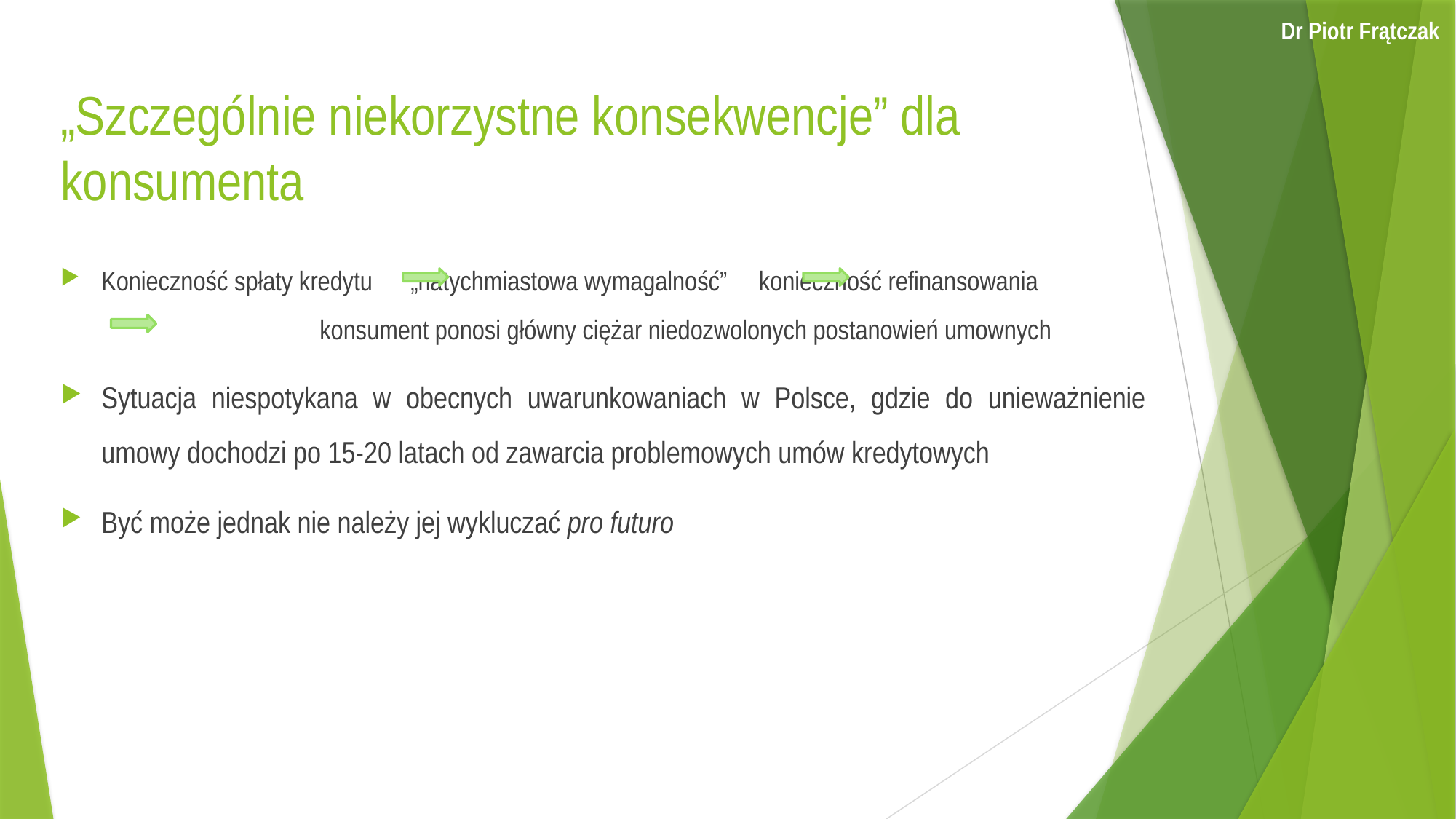

Dr Piotr Frątczak
# „Szczególnie niekorzystne konsekwencje” dla konsumenta
Konieczność spłaty kredytu      „natychmiastowa wymagalność”     konieczność refinansowania                                   		konsument ponosi główny ciężar niedozwolonych postanowień umownych
Sytuacja niespotykana w obecnych uwarunkowaniach w Polsce, gdzie do unieważnienie umowy dochodzi po 15-20 latach od zawarcia problemowych umów kredytowych
Być może jednak nie należy jej wykluczać pro futuro